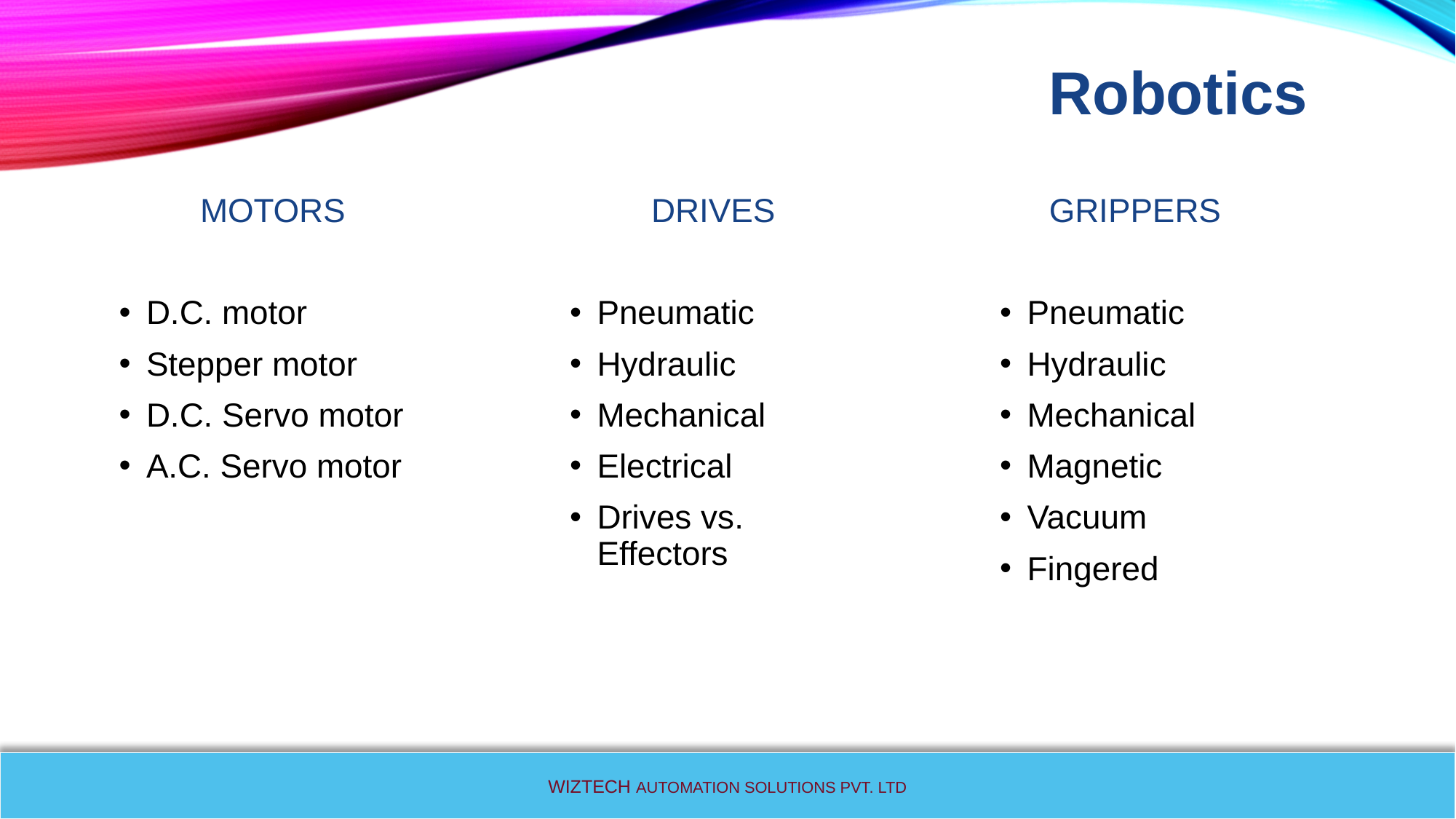

# Robotics

MOTORS

D.C. motor
Stepper motor
D.C. Servo motor
A.C. Servo motor

DRIVES

Pneumatic
Hydraulic
Mechanical
Electrical
Drives vs. Effectors
GRIPPERS

Pneumatic
Hydraulic
Mechanical
Magnetic
Vacuum
Fingered
WIZTECH AUTOMATION SOLUTIONS PVT. LTD